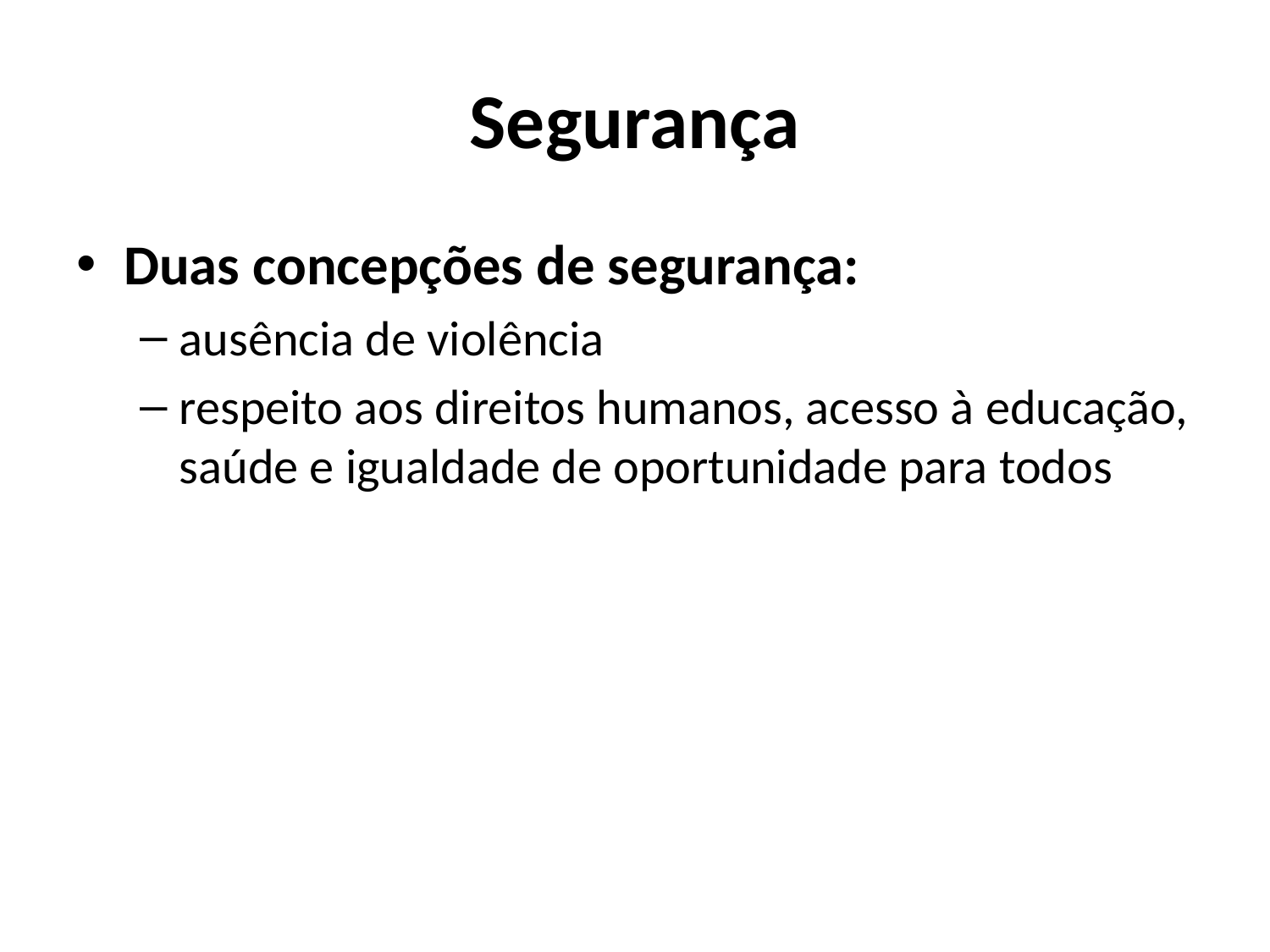

# Segurança
Duas concepções de segurança:
ausência de violência
respeito aos direitos humanos, acesso à educação, saúde e igualdade de oportunidade para todos